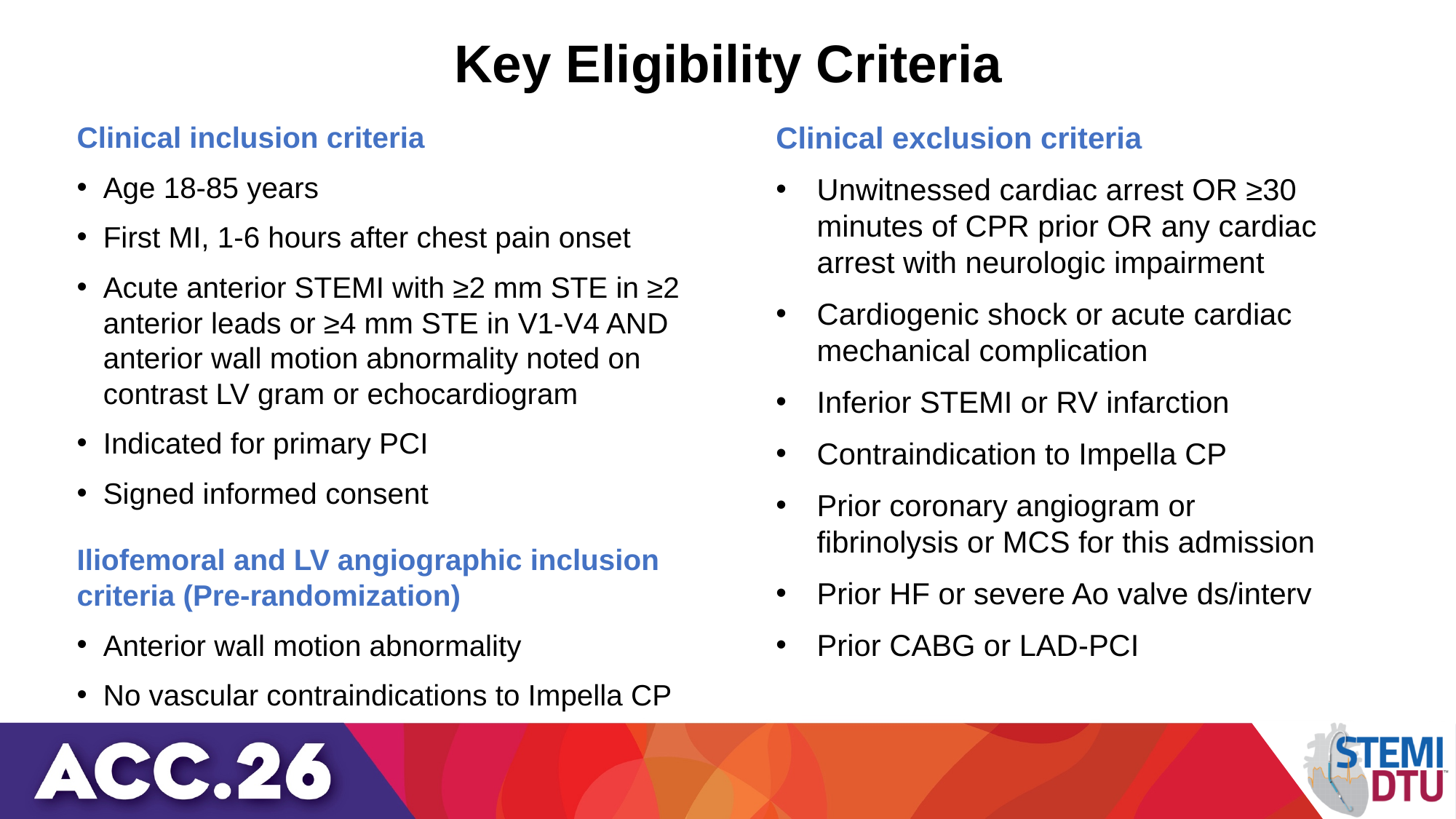

# Key Eligibility Criteria
Clinical inclusion criteria
Age 18-85 years
First MI, 1-6 hours after chest pain onset
Acute anterior STEMI with ≥2 mm STE in ≥2 anterior leads or ≥4 mm STE in V1-V4 AND anterior wall motion abnormality noted on contrast LV gram or echocardiogram
Indicated for primary PCI
Signed informed consent

Iliofemoral and LV angiographic inclusion criteria (Pre-randomization)
Anterior wall motion abnormality
No vascular contraindications to Impella CP
Clinical exclusion criteria
Unwitnessed cardiac arrest OR ≥30 minutes of CPR prior OR any cardiac arrest with neurologic impairment
Cardiogenic shock or acute cardiac mechanical complication
Inferior STEMI or RV infarction
Contraindication to Impella CP
Prior coronary angiogram or fibrinolysis or MCS for this admission
Prior HF or severe Ao valve ds/interv
Prior CABG or LAD-PCI